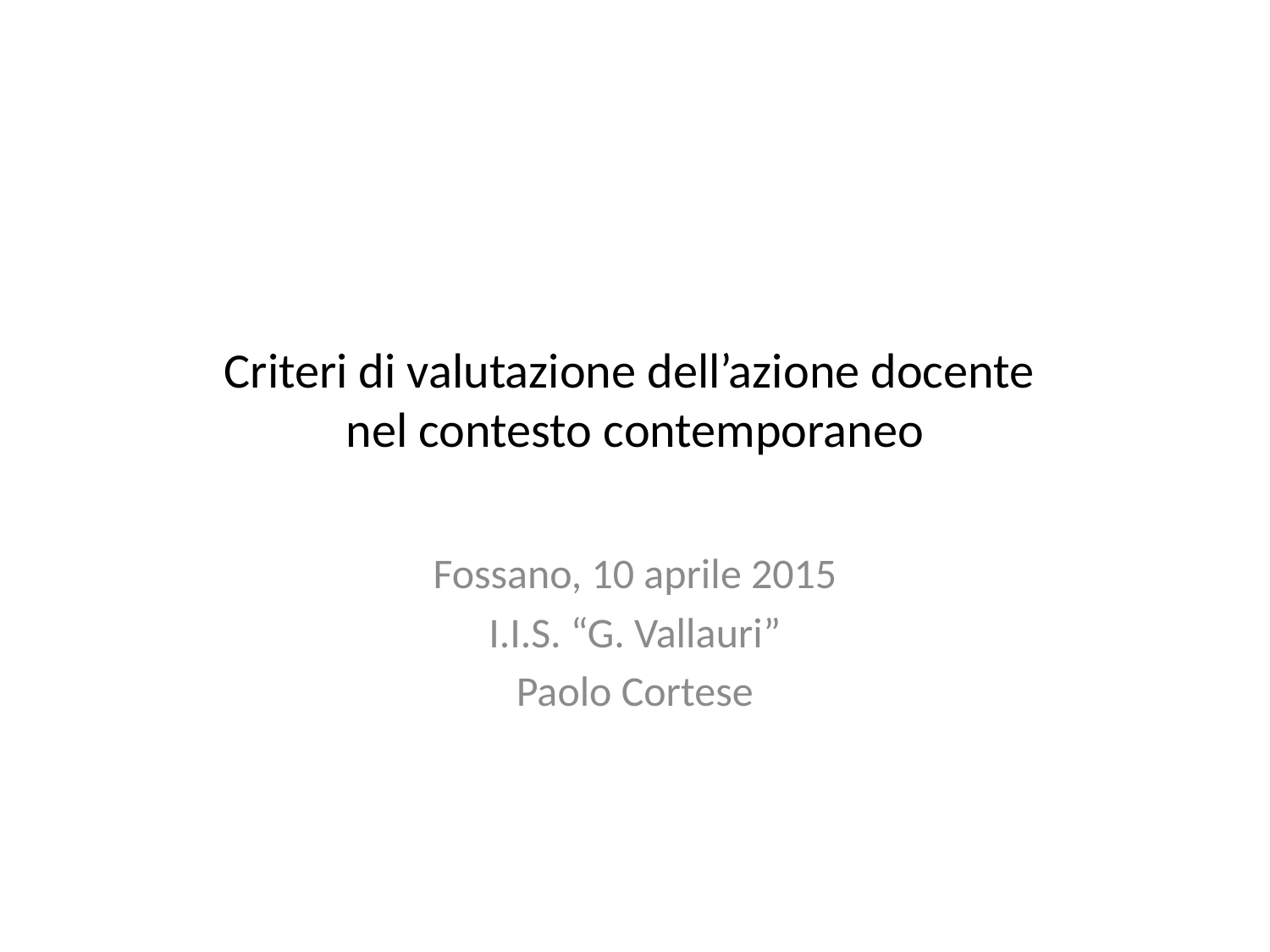

# Criteri di valutazione dell’azione docente nel contesto contemporaneo
Fossano, 10 aprile 2015
I.I.S. “G. Vallauri”
Paolo Cortese